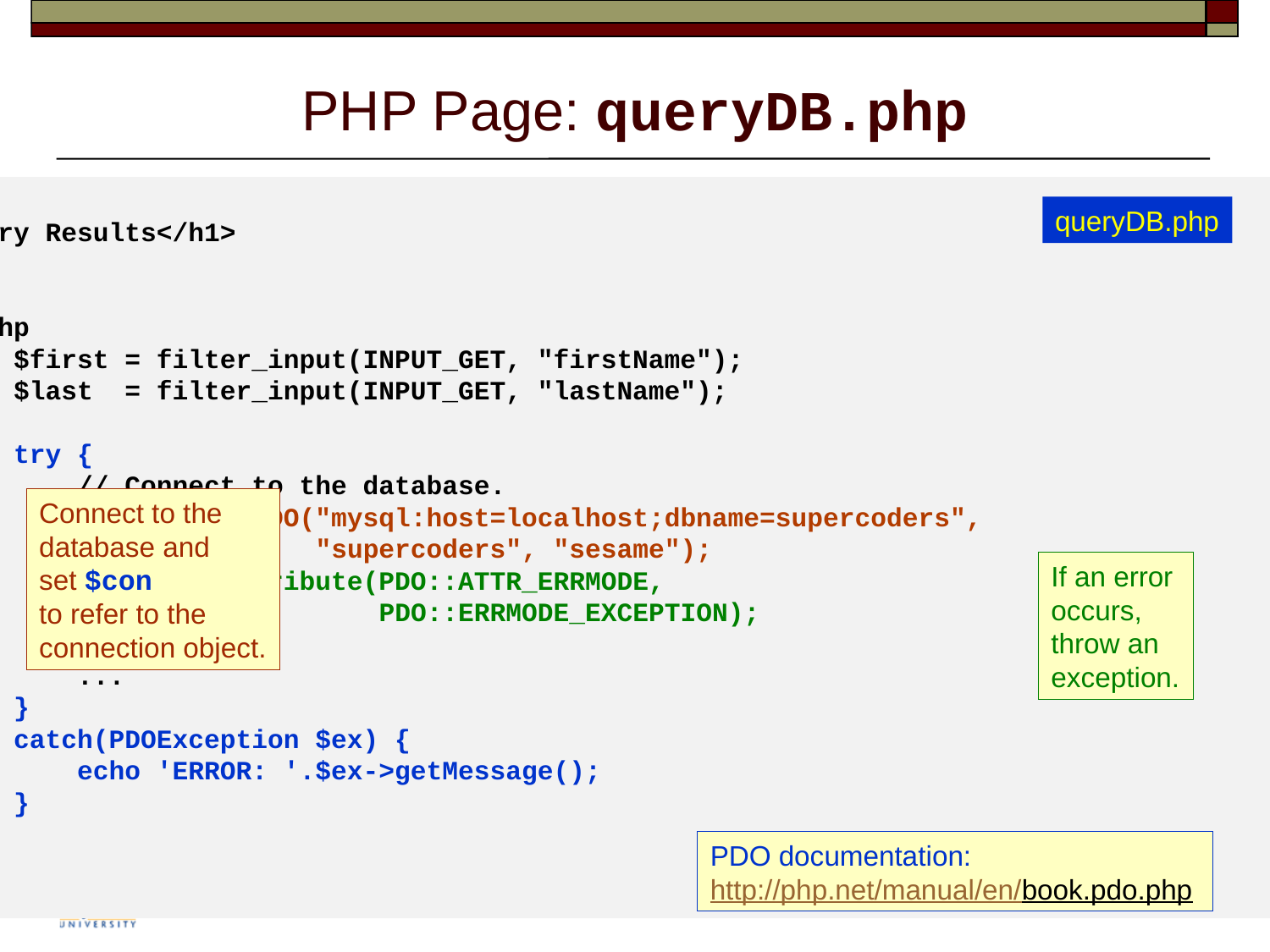

# PHP Page: queryDB.php
<body>
    <h1>Query Results</h1>

    <p>
        <?php
            $first = filter_input(INPUT_GET, "firstName");
            $last  = filter_input(INPUT_GET, "lastName");

            try {
                // Connect to the database.
                $con = new PDO("mysql:host=localhost;dbname=supercoders",
                               "supercoders", "sesame");
                $con->setAttribute(PDO::ATTR_ERRMODE,
                                   PDO::ERRMODE_EXCEPTION);

                ...
            }
            catch(PDOException $ex) {
                echo 'ERROR: '.$ex->getMessage();
            }
        ?>
    </p>
</body>
queryDB.php
Connect to the
database and
set $con
to refer to the
connection object.
If an error
occurs,
throw an
exception.
PDO documentation:
http://php.net/manual/en/book.pdo.php
5